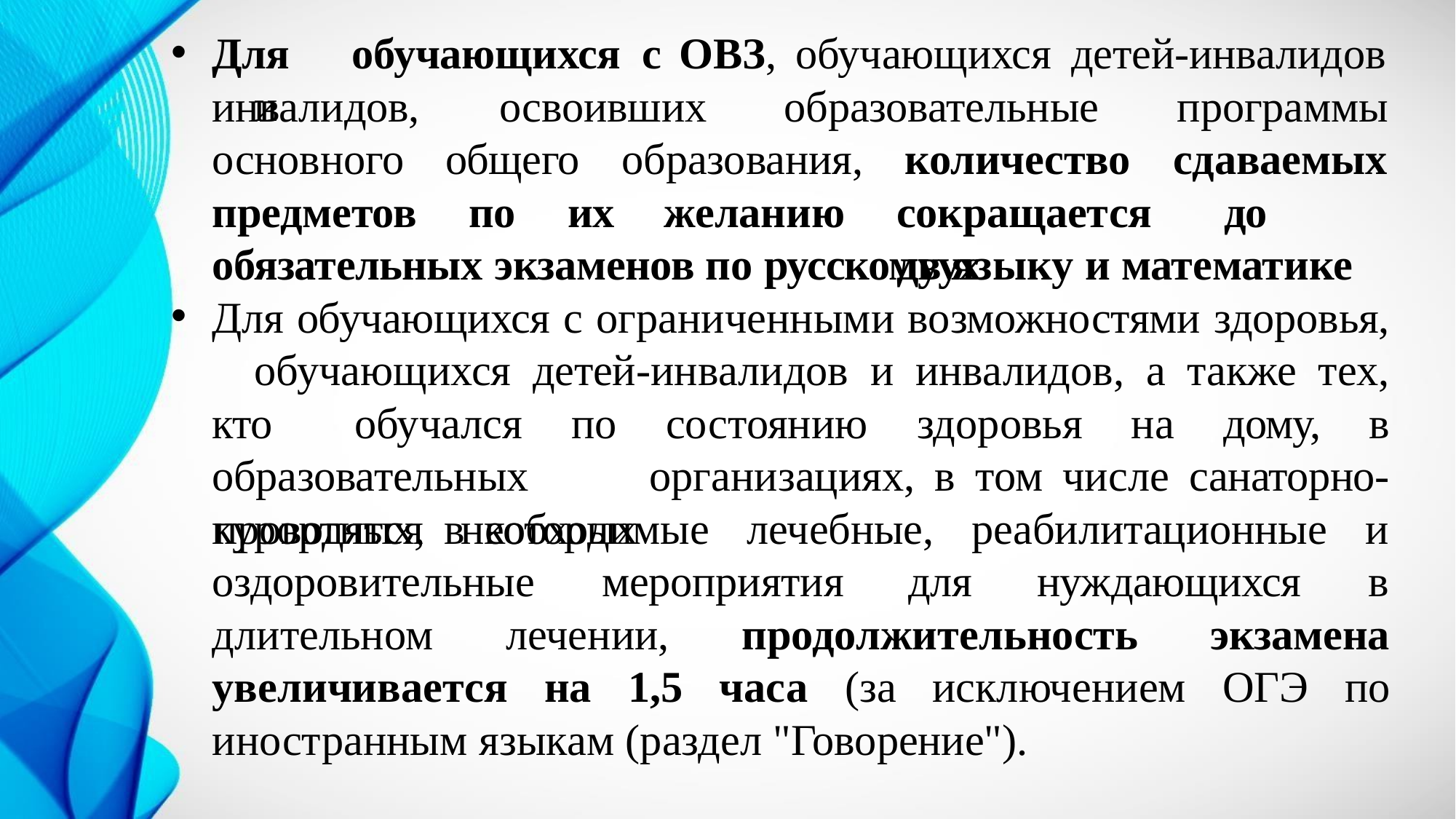

Для	обучающихся	с	ОВЗ,	обучающихся	детей-инвалидов	и
инвалидов, основного предметов
освоивших	образовательные	программы
сдаваемых
общего
образования,
желанию
количество сокращается	до	двух
по	их
обязательных экзаменов по русскому языку и математике
Для обучающихся с ограниченными возможностями здоровья, 	обучающихся детей-инвалидов и инвалидов, а также тех, кто 	обучался по состоянию здоровья на дому, в образовательных 	организациях, в том числе санаторно-курортных, в которых
проводятся	необходимые	лечебные,	реабилитационные	и
в
оздоровительные	мероприятия	для	нуждающихся
длительном    лечении,    продолжительность    экзамена увеличивается  на  1,5  часа  (за  исключением  ОГЭ  по иностранным языкам (раздел "Говорение").